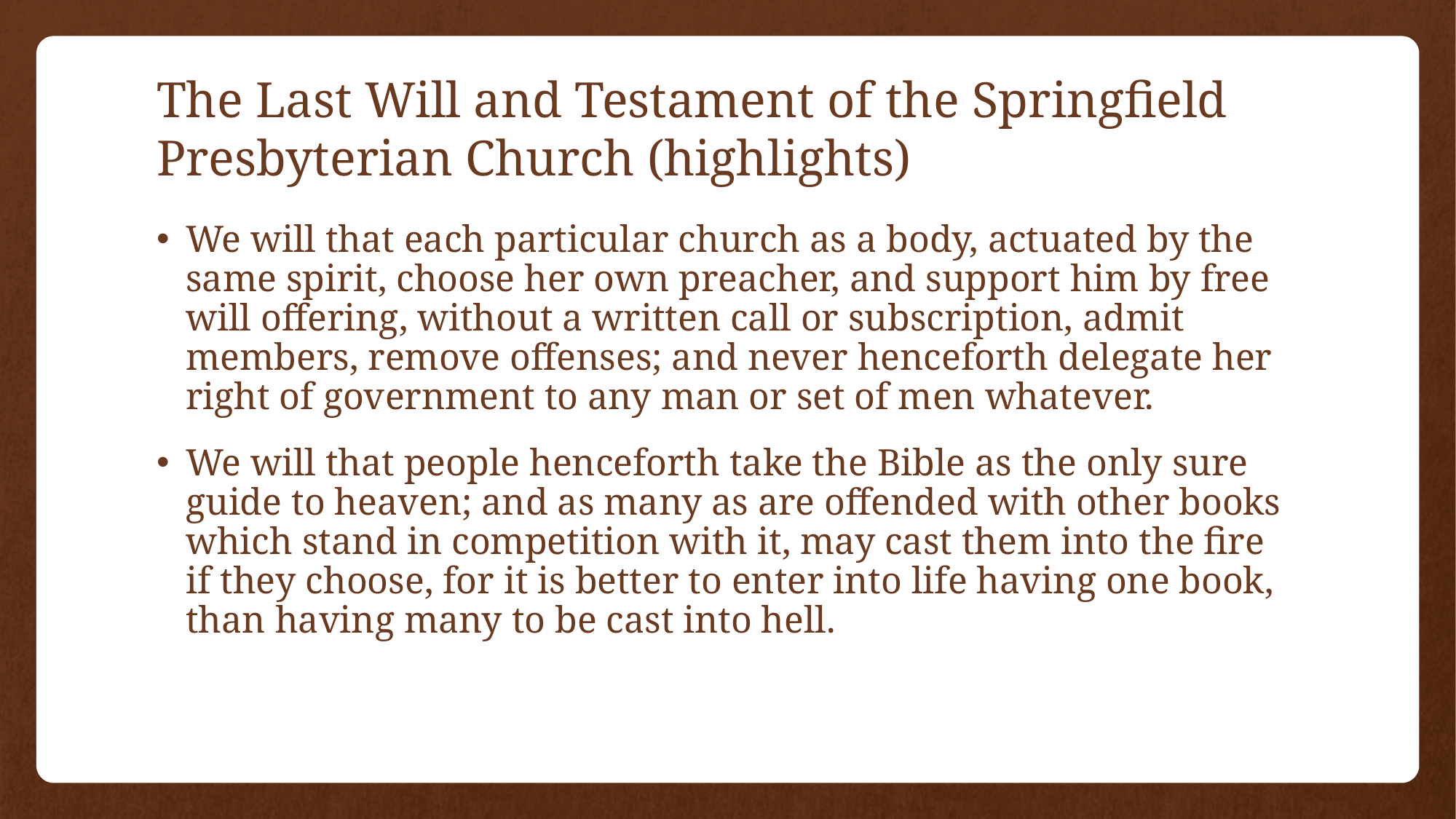

# The Last Will and Testament of the Springfield Presbyterian Church (highlights)
We will that each particular church as a body, actuated by the same spirit, choose her own preacher, and support him by free will offering, without a written call or subscription, admit members, remove offenses; and never henceforth delegate her right of government to any man or set of men whatever.
We will that people henceforth take the Bible as the only sure guide to heaven; and as many as are offended with other books which stand in competition with it, may cast them into the fire if they choose, for it is better to enter into life having one book, than having many to be cast into hell.